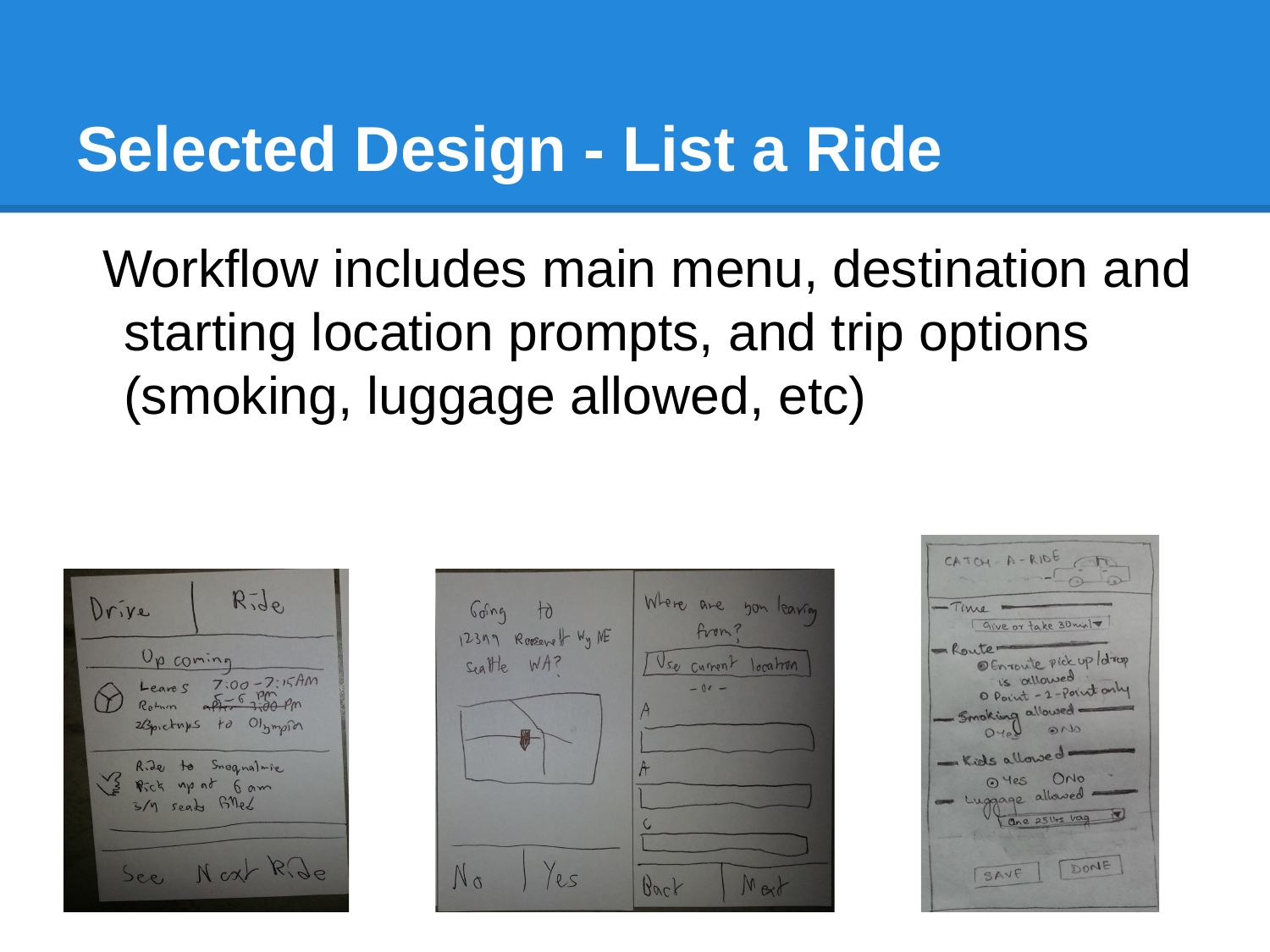

# Selected Design - List a Ride
Workflow includes main menu, destination and starting location prompts, and trip options (smoking, luggage allowed, etc)